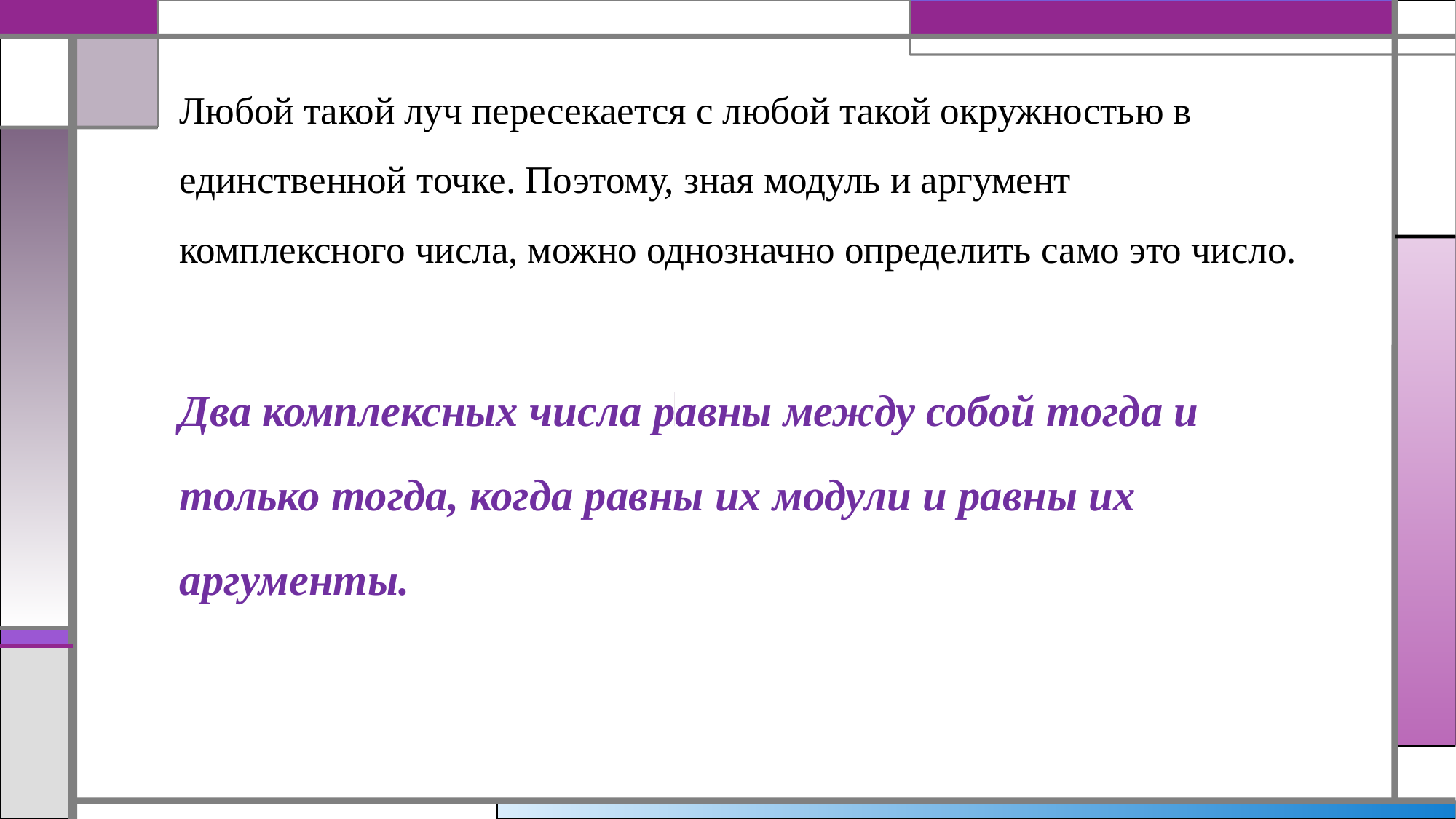

Любой такой луч пересекается с любой такой окружностью в единственной точке. Поэтому, зная модуль и аргумент комплексного числа, можно однозначно определить само это число.

Два комплексных числа равны между собой тогда и только тогда, когда равны их модули и равны их аргументы.